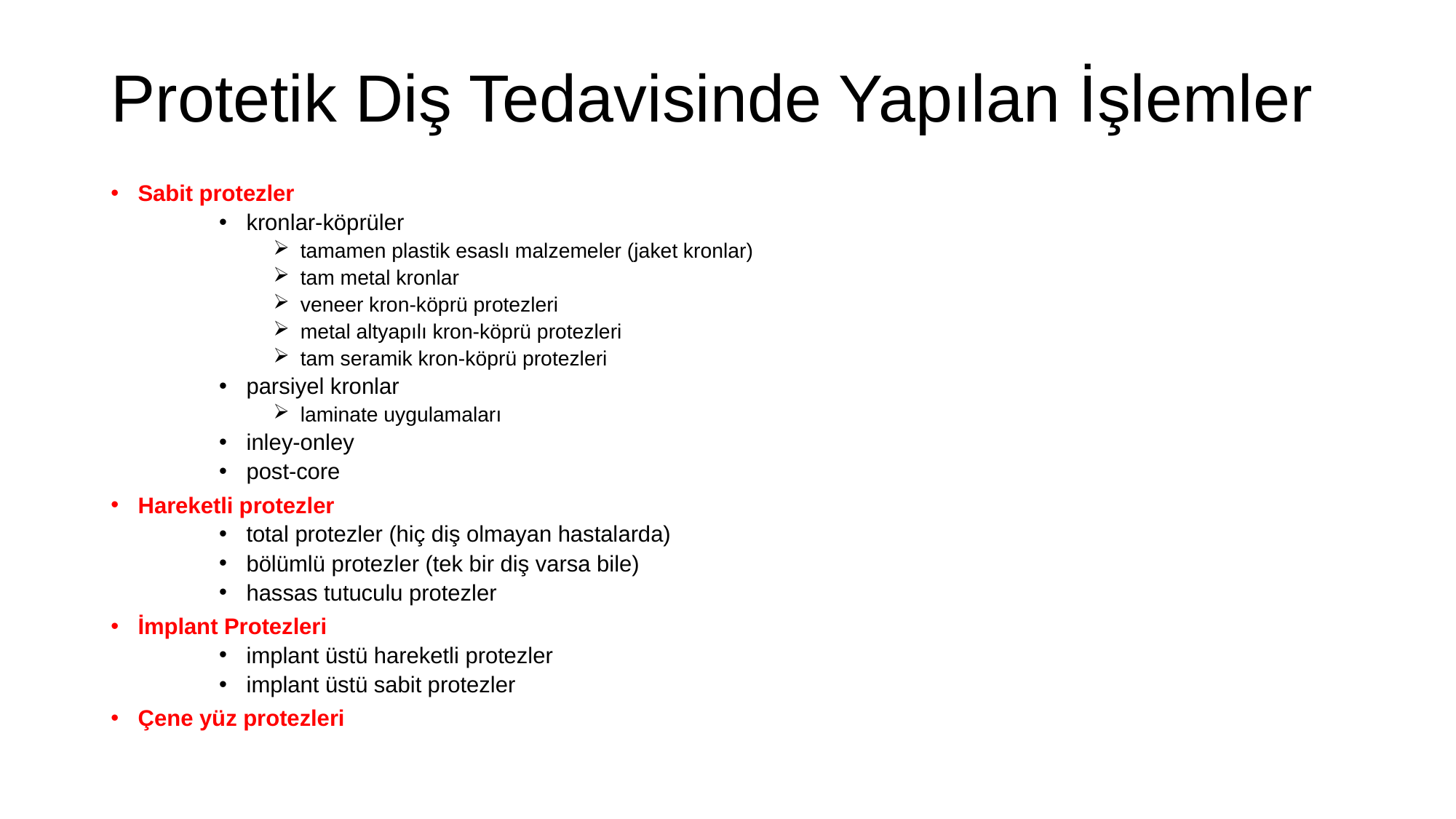

# Protetik Diş Tedavisinde Yapılan İşlemler
Sabit protezler
kronlar-köprüler
tamamen plastik esaslı malzemeler (jaket kronlar)
tam metal kronlar
veneer kron-köprü protezleri
metal altyapılı kron-köprü protezleri
tam seramik kron-köprü protezleri
parsiyel kronlar
laminate uygulamaları
inley-onley
post-core
Hareketli protezler
total protezler (hiç diş olmayan hastalarda)
bölümlü protezler (tek bir diş varsa bile)
hassas tutuculu protezler
İmplant Protezleri
implant üstü hareketli protezler
implant üstü sabit protezler
Çene yüz protezleri